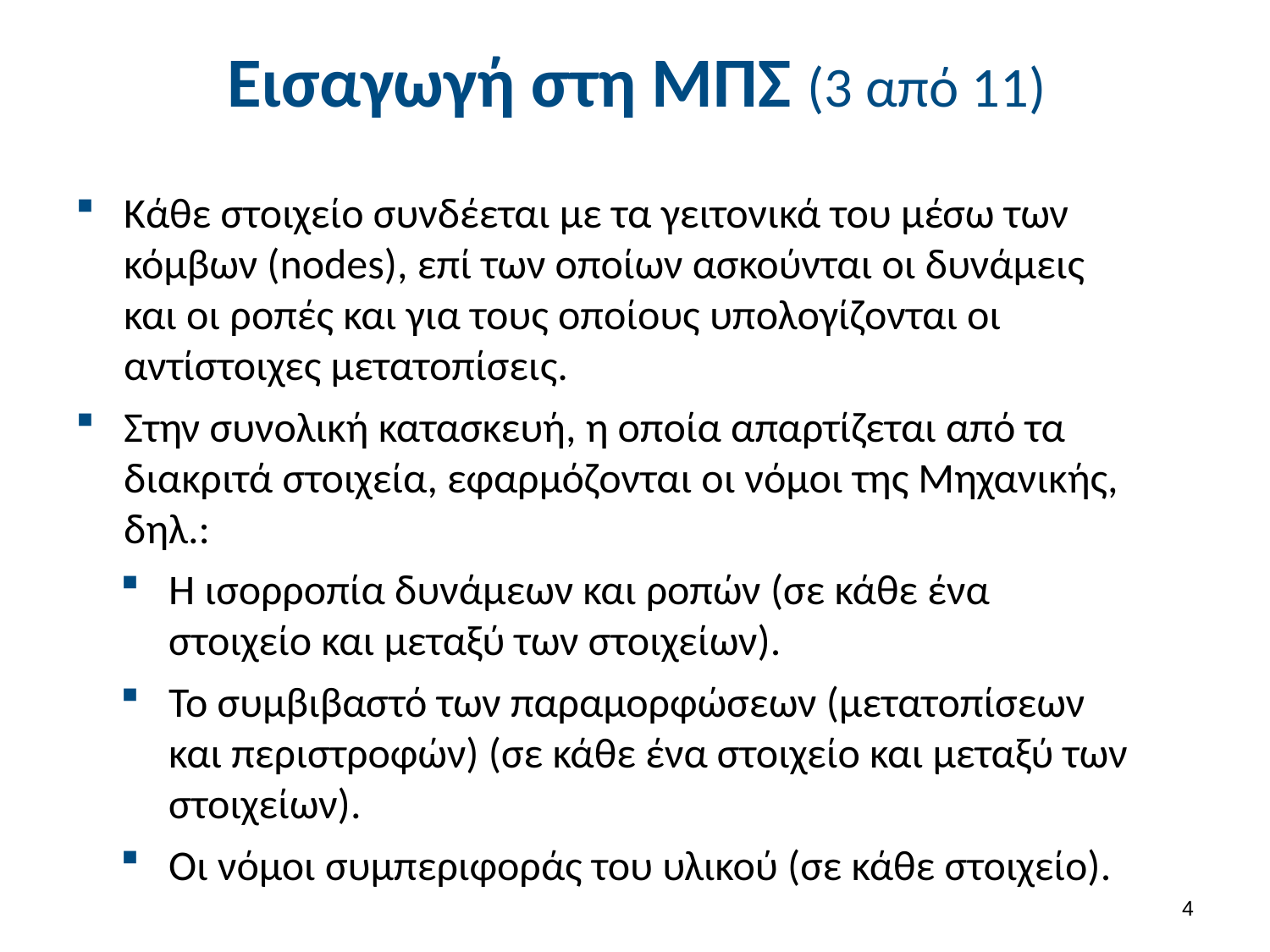

# Εισαγωγή στη ΜΠΣ (3 από 11)
Κάθε στοιχείο συνδέεται με τα γειτονικά του μέσω των κόμβων (nodes), επί των οποίων ασκούνται οι δυνάμεις και οι ροπές και για τους οποίους υπολογίζονται οι αντίστοιχες μετατοπίσεις.
Στην συνολική κατασκευή, η οποία απαρτίζεται από τα διακριτά στοιχεία, εφαρμόζονται οι νόμοι της Μηχανικής, δηλ.:
Η ισορροπία δυνάμεων και ροπών (σε κάθε ένα στοιχείο και μεταξύ των στοιχείων).
Το συμβιβαστό των παραμορφώσεων (μετατοπίσεων και περιστροφών) (σε κάθε ένα στοιχείο και μεταξύ των στοιχείων).
Οι νόμοι συμπεριφοράς του υλικού (σε κάθε στοιχείο).
4